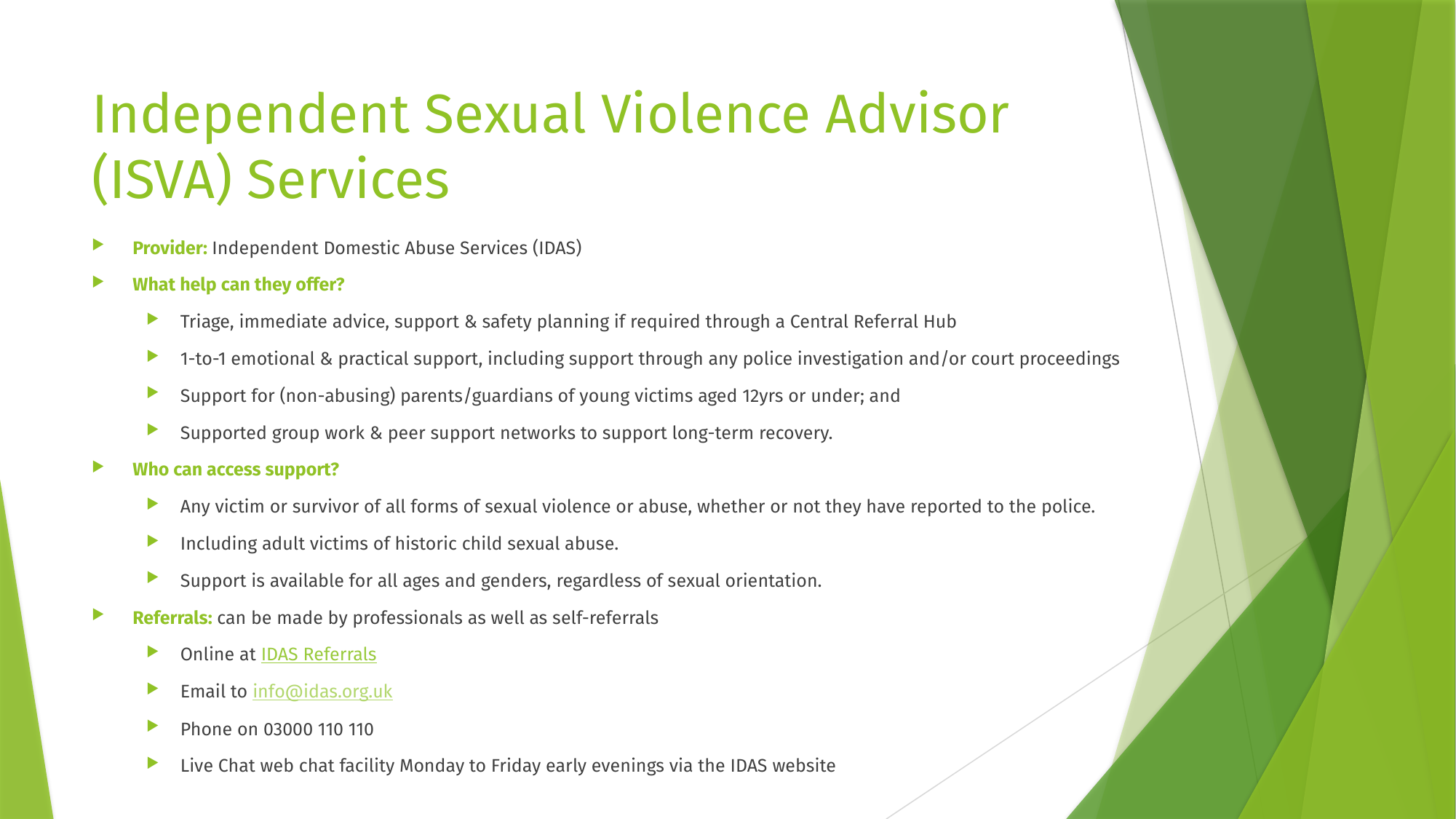

# Independent Sexual Violence Advisor (ISVA) Services
Provider: Independent Domestic Abuse Services (IDAS)
What help can they offer?
Triage, immediate advice, support & safety planning if required through a Central Referral Hub
1-to-1 emotional & practical support, including support through any police investigation and/or court proceedings
Support for (non-abusing) parents/guardians of young victims aged 12yrs or under; and
Supported group work & peer support networks to support long-term recovery.
Who can access support?
Any victim or survivor of all forms of sexual violence or abuse, whether or not they have reported to the police.
Including adult victims of historic child sexual abuse.
Support is available for all ages and genders, regardless of sexual orientation.
Referrals: can be made by professionals as well as self-referrals
Online at IDAS Referrals
Email to info@idas.org.uk
Phone on 03000 110 110
Live Chat web chat facility Monday to Friday early evenings via the IDAS website